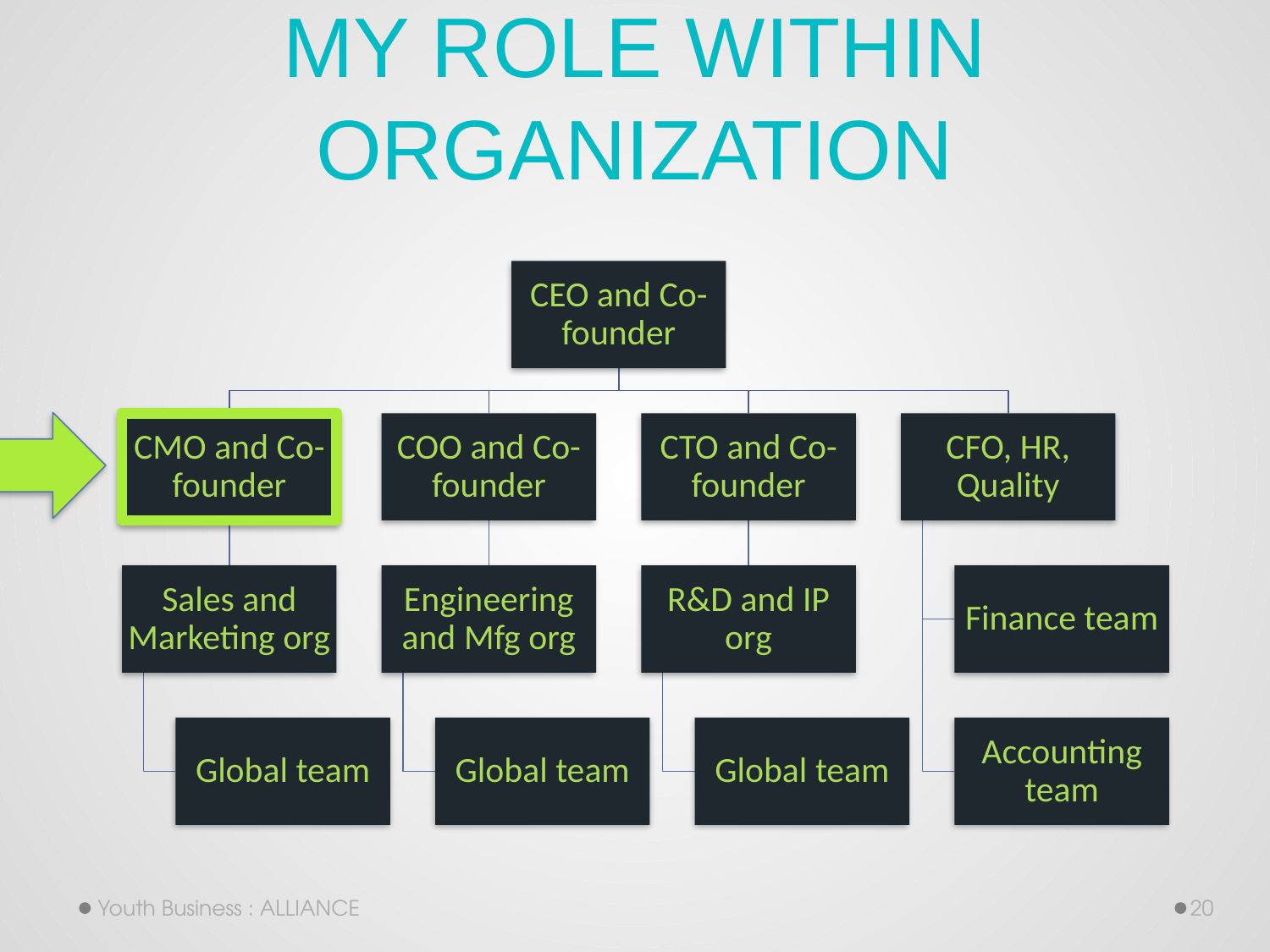

# My role within organization

CEO and Co-founder
CMO and Co-founder
Sales and Marketing org
Global team
COO and Co-founder
Engineering and Mfg org
Global team
CTO and Co-founder
R&D and IP org
Global team
CFO, HR, Quality
Finance team
Accounting team

Youth Business : ALLIANCE
20